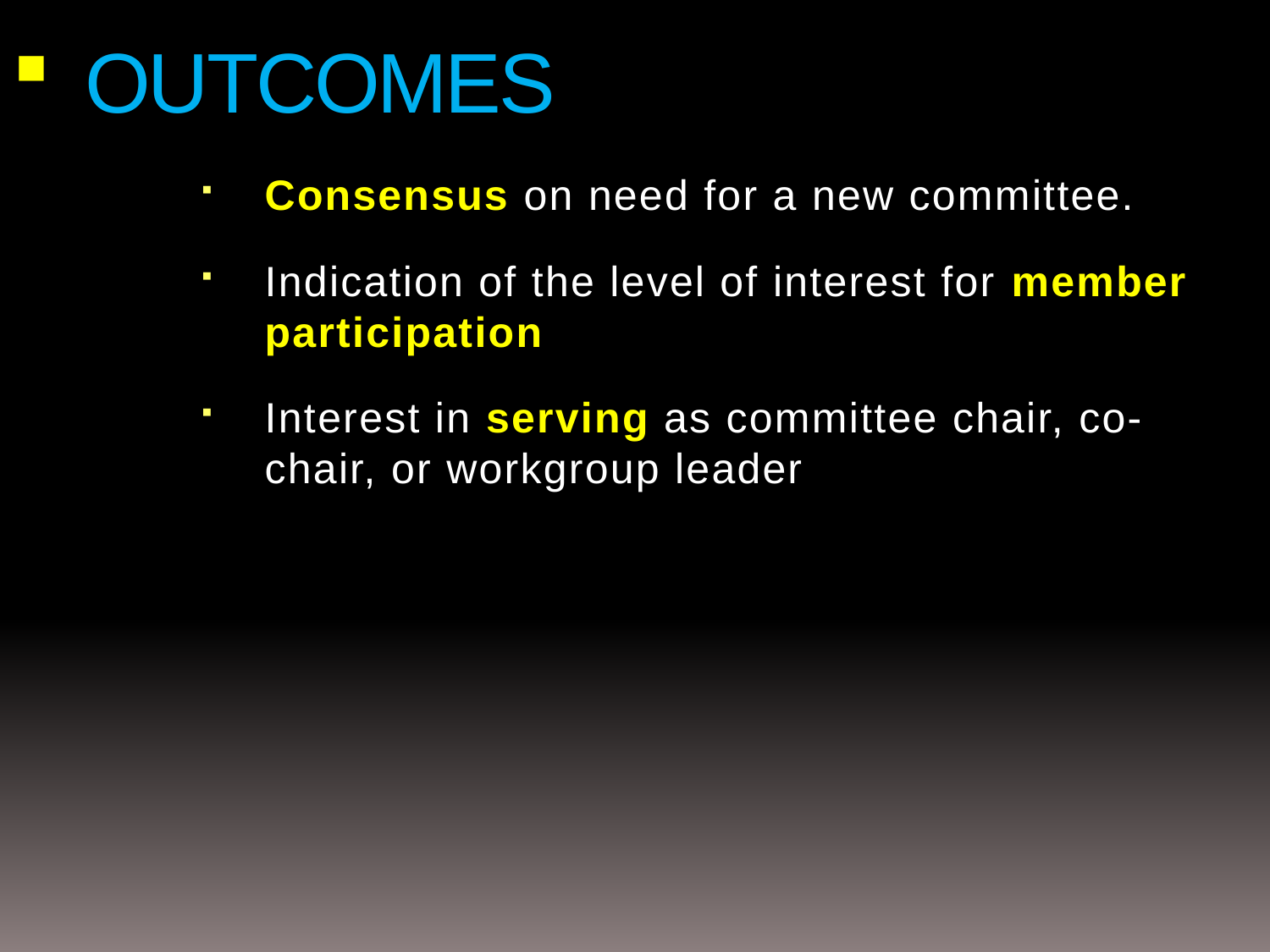

Outcomes
Consensus on need for a new committee.
Indication of the level of interest for member participation
Interest in serving as committee chair, co-chair, or workgroup leader